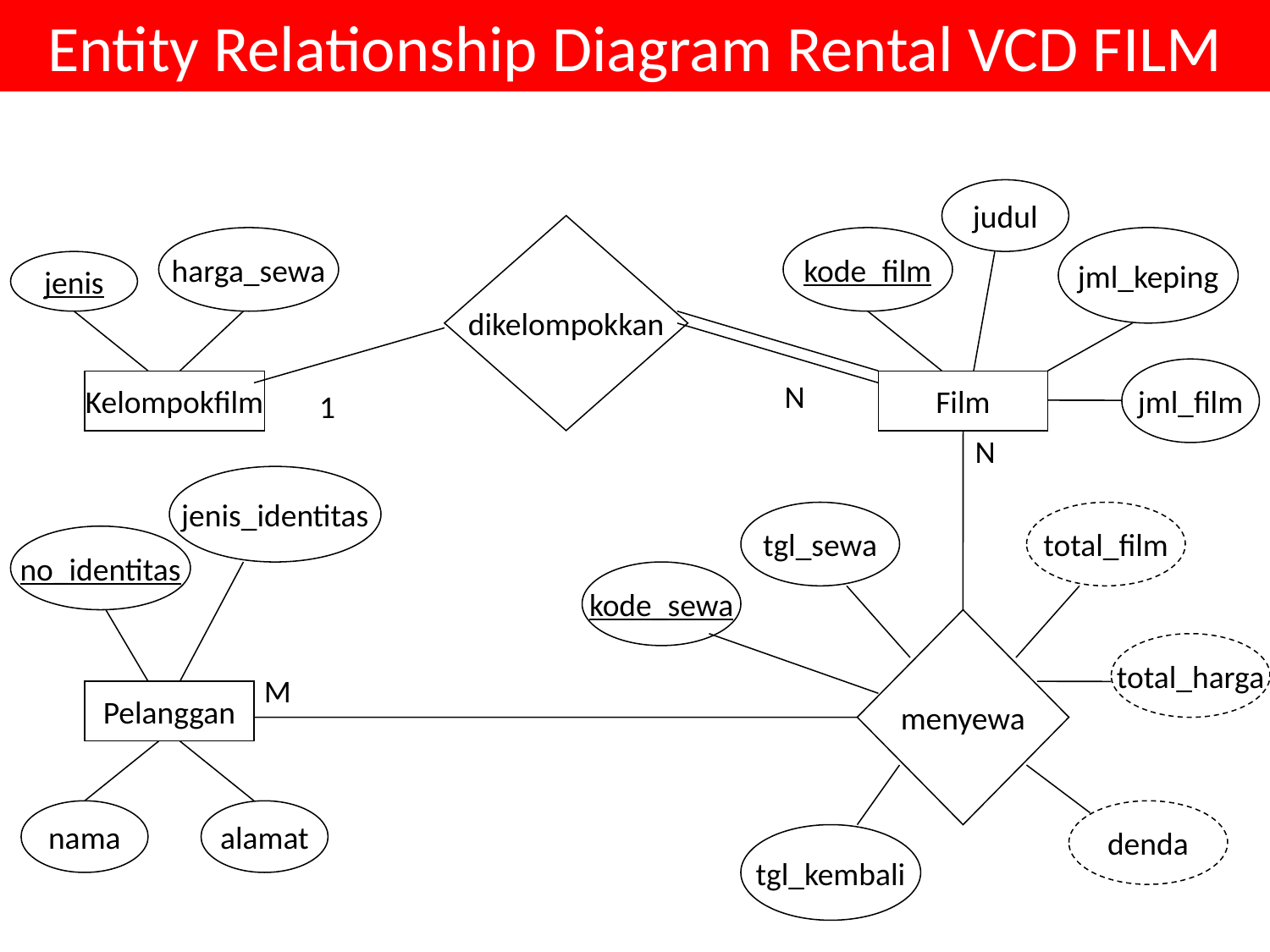

# Entity Relationship Diagram Rental VCD FILM
judul
kode_film
jml_keping

jml_film
Film

dikelompokkan
harga_sewa
jenis

Kelompokfilm

N
1
N

jenis_identitas
no_identitas

Pelanggan

nama
alamat
tgl_sewa
total_film
kode_sewa

menyewa

total_harga
M

denda
tgl_kembali